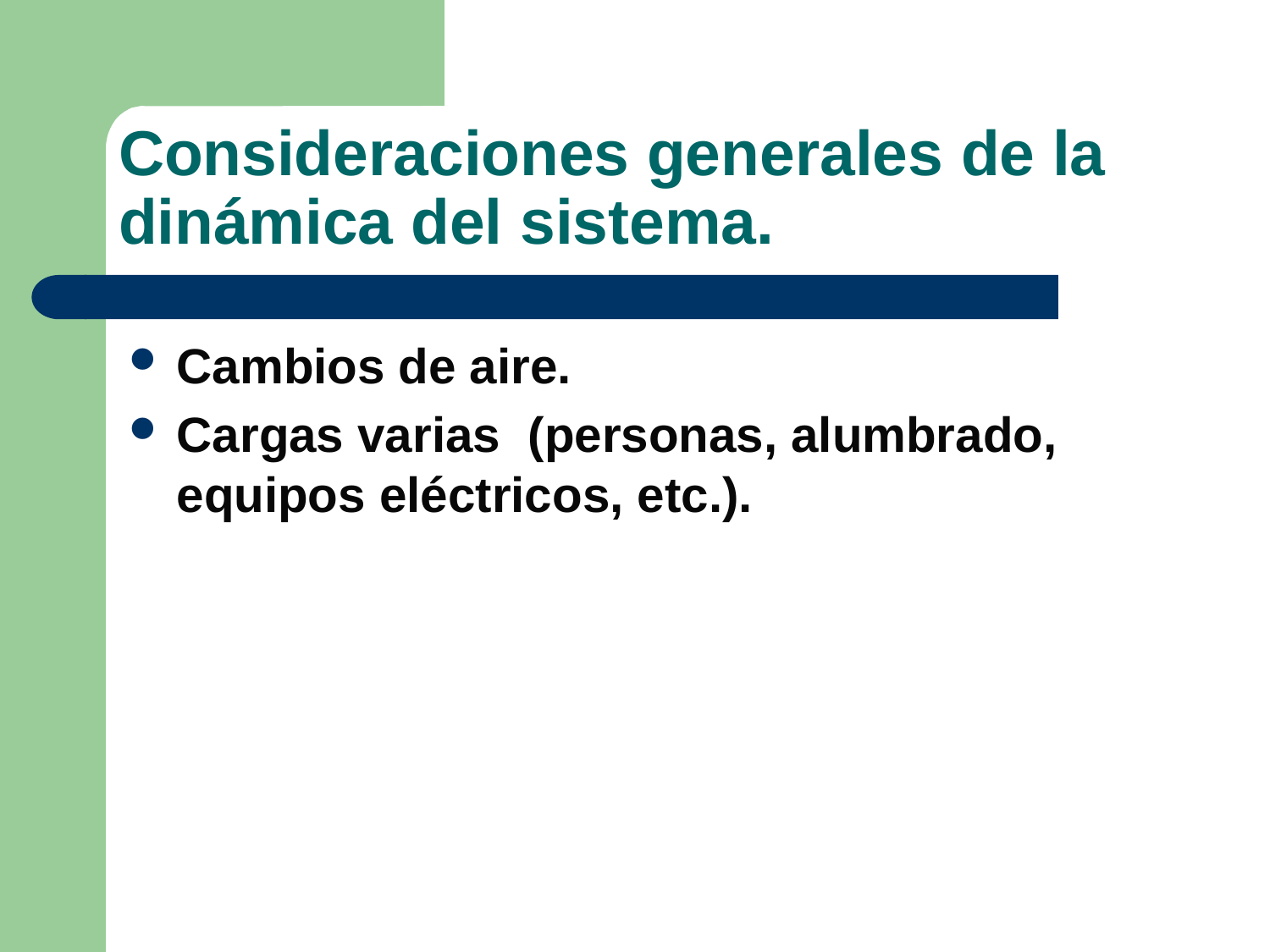

# Consideraciones generales de la dinámica del sistema.
Cambios de aire.
Cargas varias  (personas, alumbrado, equipos eléctricos, etc.).